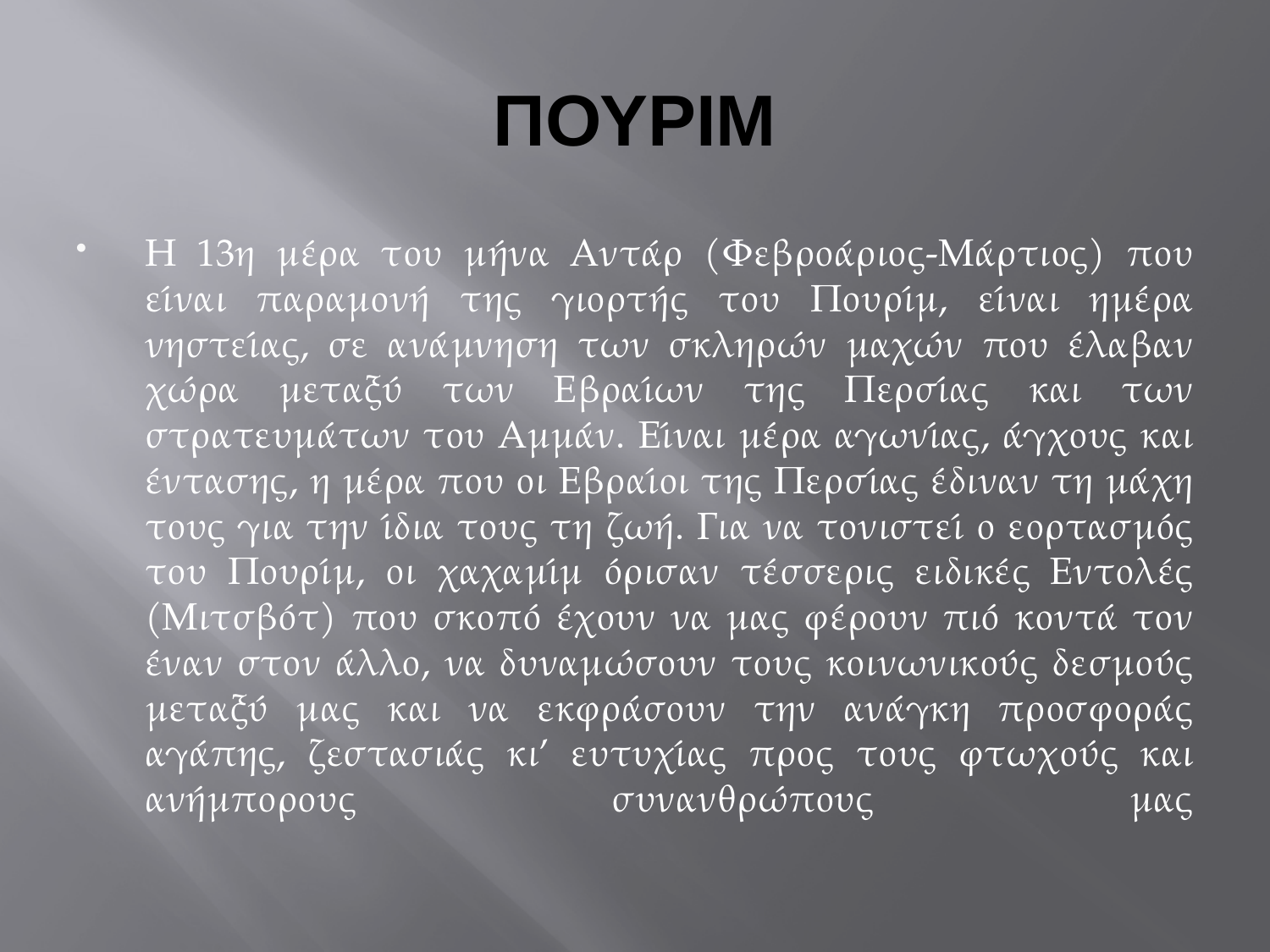

# ΠΟΥΡΙΜ
Η 13η μέρα του μήνα Αντάρ (Φεβροάριος-Μάρτιος) που είναι παραμονή της γιορτής του Πουρίμ, είναι ημέρα νηστείας, σε ανάμνηση των σκληρών μαχών που έλαβαν χώρα μεταξύ των Εβραίων της Περσίας και των στρατευμάτων του Αμμάν. Είναι μέρα αγωνίας, άγχους και έντασης, η μέρα που οι Εβραίοι της Περσίας έδιναν τη μάχη τους για την ίδια τους τη ζωή. Για να τονιστεί ο εορτασμός του Πουρίμ, οι χαχαμίμ όρισαν τέσσερις ειδικές  Εντολές (Μιτσβότ) που σκοπό έχουν να μας φέρουν πιό κοντά τον έναν στον άλλο, να δυναμώσουν τους κοινωνικούς δεσμούς μεταξύ μας και να εκφράσουν την ανάγκη προσφοράς αγάπης, ζεστασιάς κι’ ευτυχίας προς τους φτωχούς και ανήμπορους συνανθρώπους μας